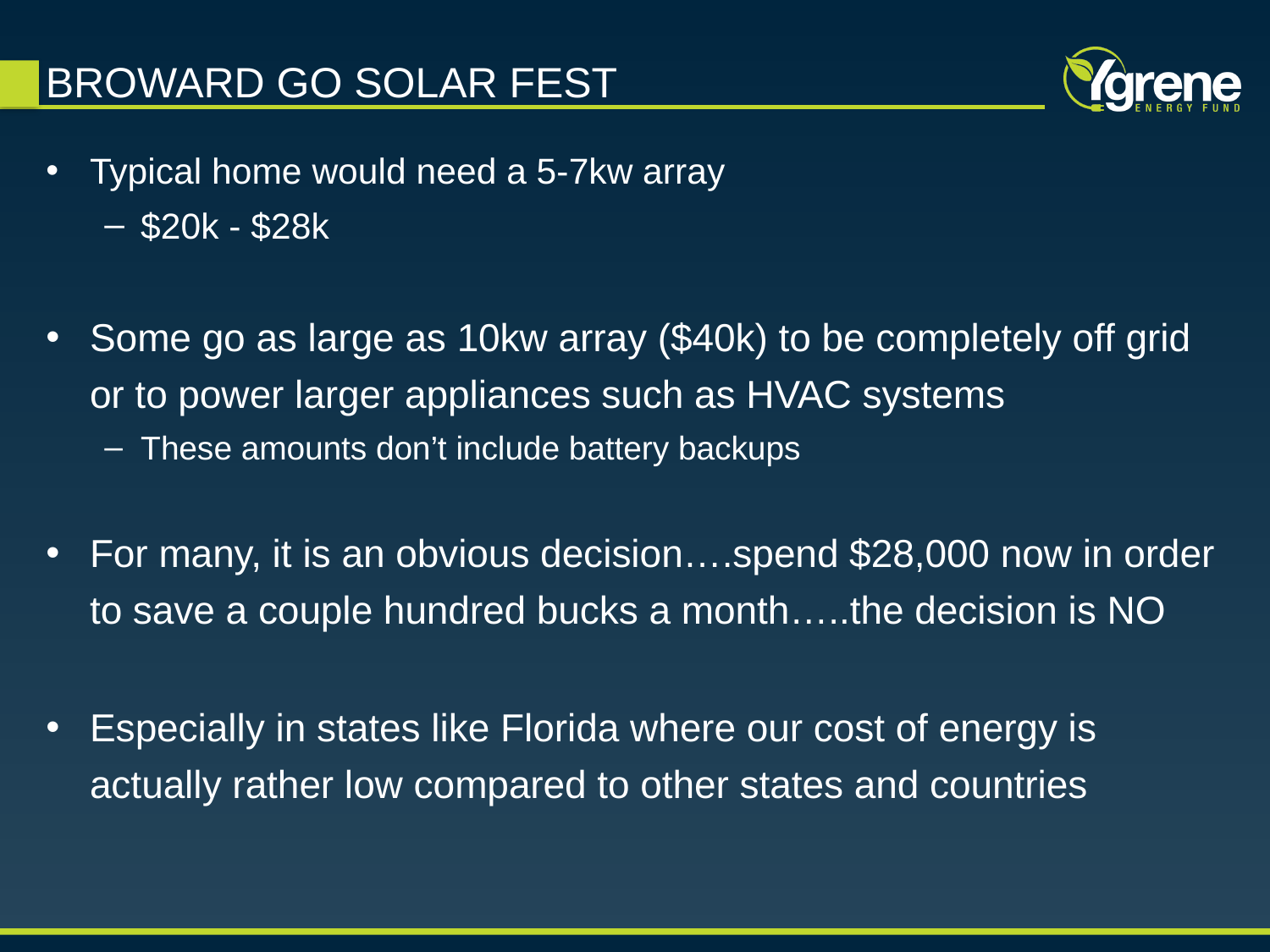

# BROWARD GO SOLAR FEST
Typical home would need a 5-7kw array
$20k - $28k

Some go as large as 10kw array ($40k) to be completely off grid or to power larger appliances such as HVAC systems
These amounts don’t include battery backups

For many, it is an obvious decision….spend $28,000 now in order to save a couple hundred bucks a month…..the decision is NO

Especially in states like Florida where our cost of energy is actually rather low compared to other states and countries